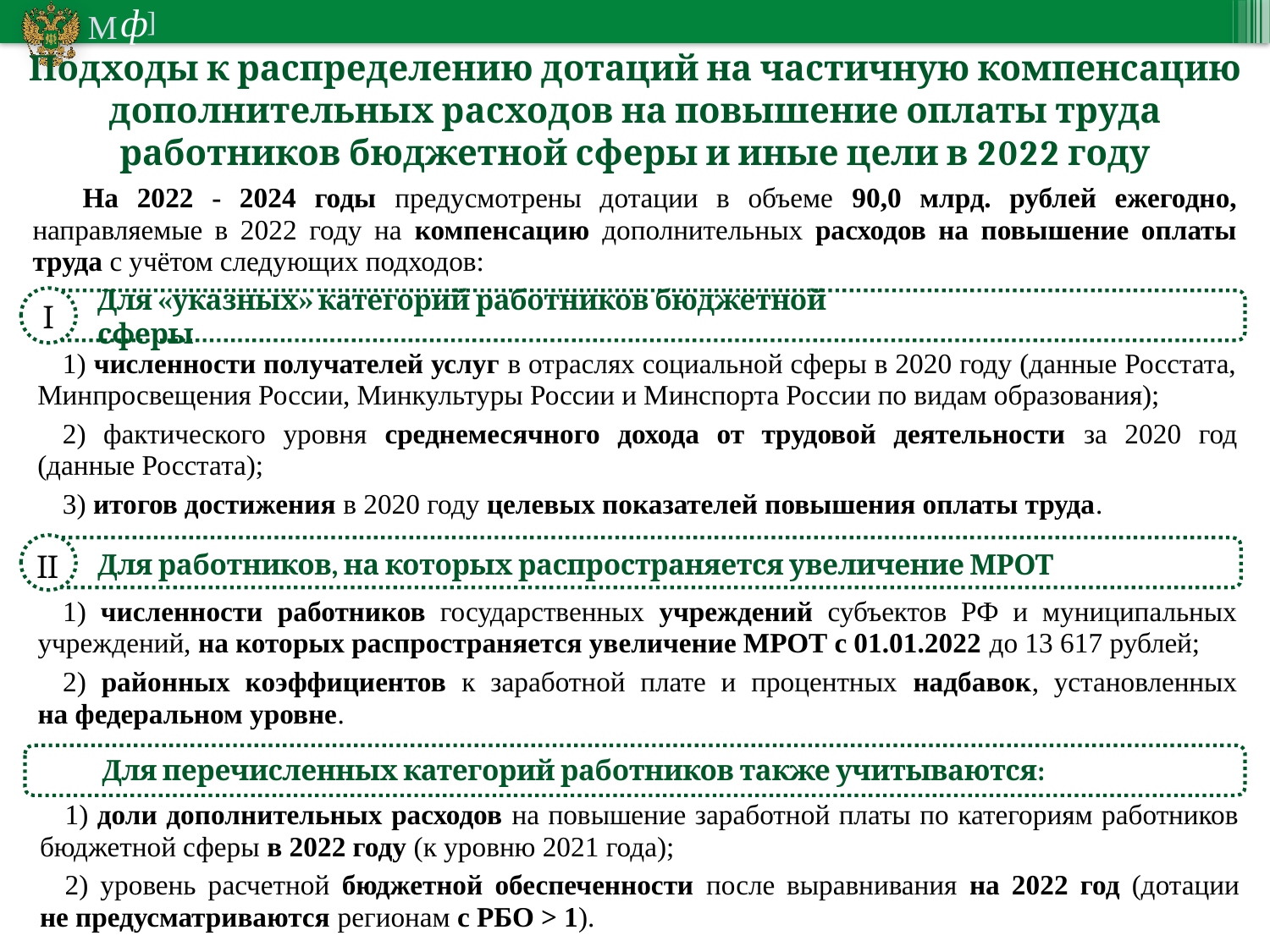

Подходы к распределению дотаций на частичную компенсацию дополнительных расходов на повышение оплаты труда работников бюджетной сферы и иные цели в 2022 году
| На 2022 - 2024 годы предусмотрены дотации в объеме 90,0 млрд. рублей ежегодно, направляемые в 2022 году на компенсацию дополнительных расходов на повышение оплаты труда с учётом следующих подходов: |
| --- |
I

Для «указных» категорий работников бюджетной сферы
| 1) численности получателей услуг в отраслях социальной сферы в 2020 году (данные Росстата, Минпросвещения России, Минкультуры России и Минспорта России по видам образования); 2) фактического уровня среднемесячного дохода от трудовой деятельности за 2020 год (данные Росстата); 3) итогов достижения в 2020 году целевых показателей повышения оплаты труда. |
| --- |

Для работников, на которых распространяется увеличение МРОТ
II
| 1) численности работников государственных учреждений субъектов РФ и муниципальных учреждений, на которых распространяется увеличение МРОТ с 01.01.2022 до 13 617 рублей; 2) районных коэффициентов к заработной плате и процентных надбавок, установленных на федеральном уровне. |
| --- |
Для перечисленных категорий работников также учитываются:

| 1) доли дополнительных расходов на повышение заработной платы по категориям работников бюджетной сферы в 2022 году (к уровню 2021 года); 2) уровень расчетной бюджетной обеспеченности после выравнивания на 2022 год (дотации не предусматриваются регионам с РБО > 1). |
| --- |